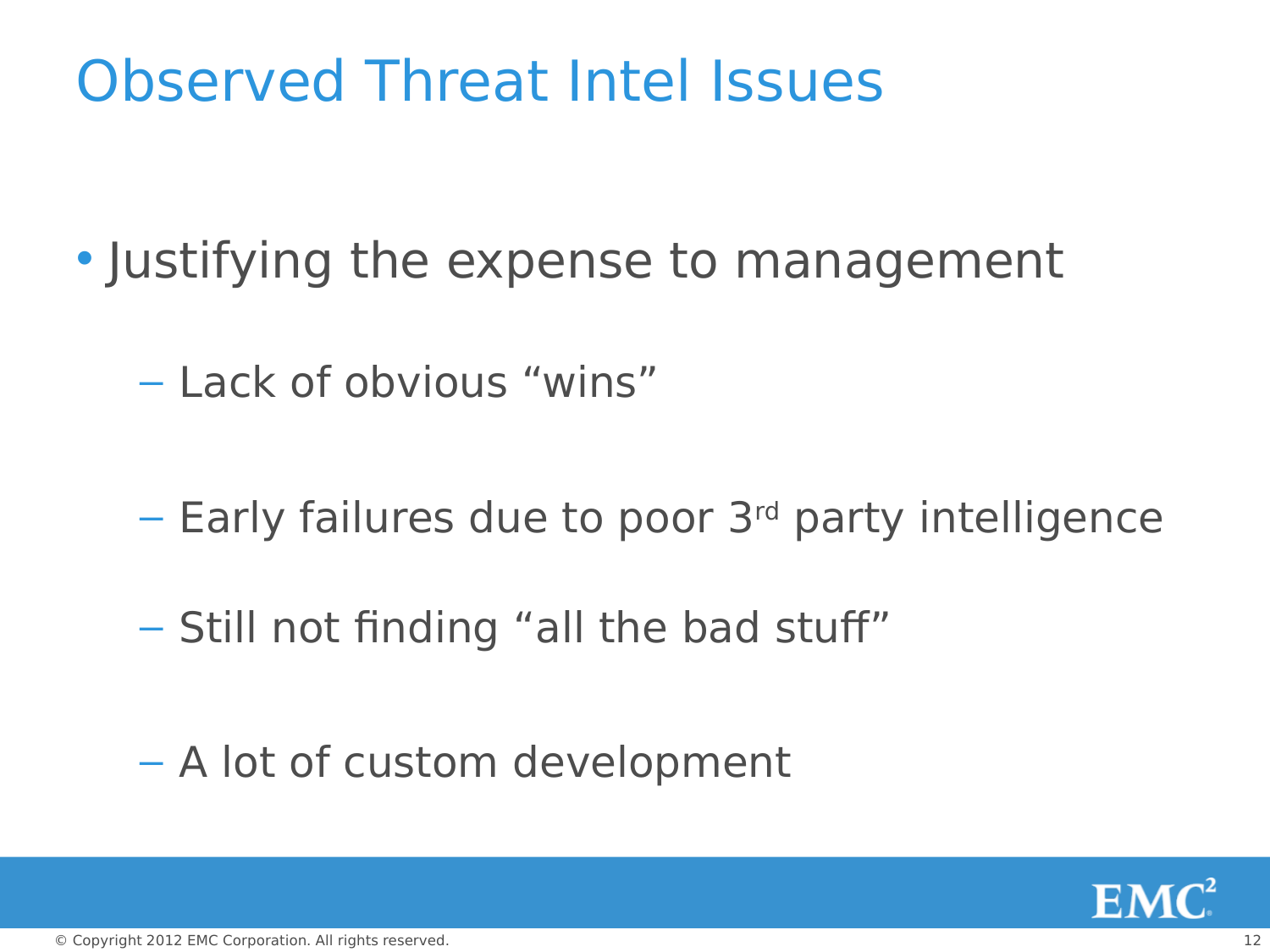

# Observed Threat Intel Issues
Justifying the expense to management
Lack of obvious “wins”

Early failures due to poor 3rd party intelligence
Still not finding “all the bad stuff”

A lot of custom development